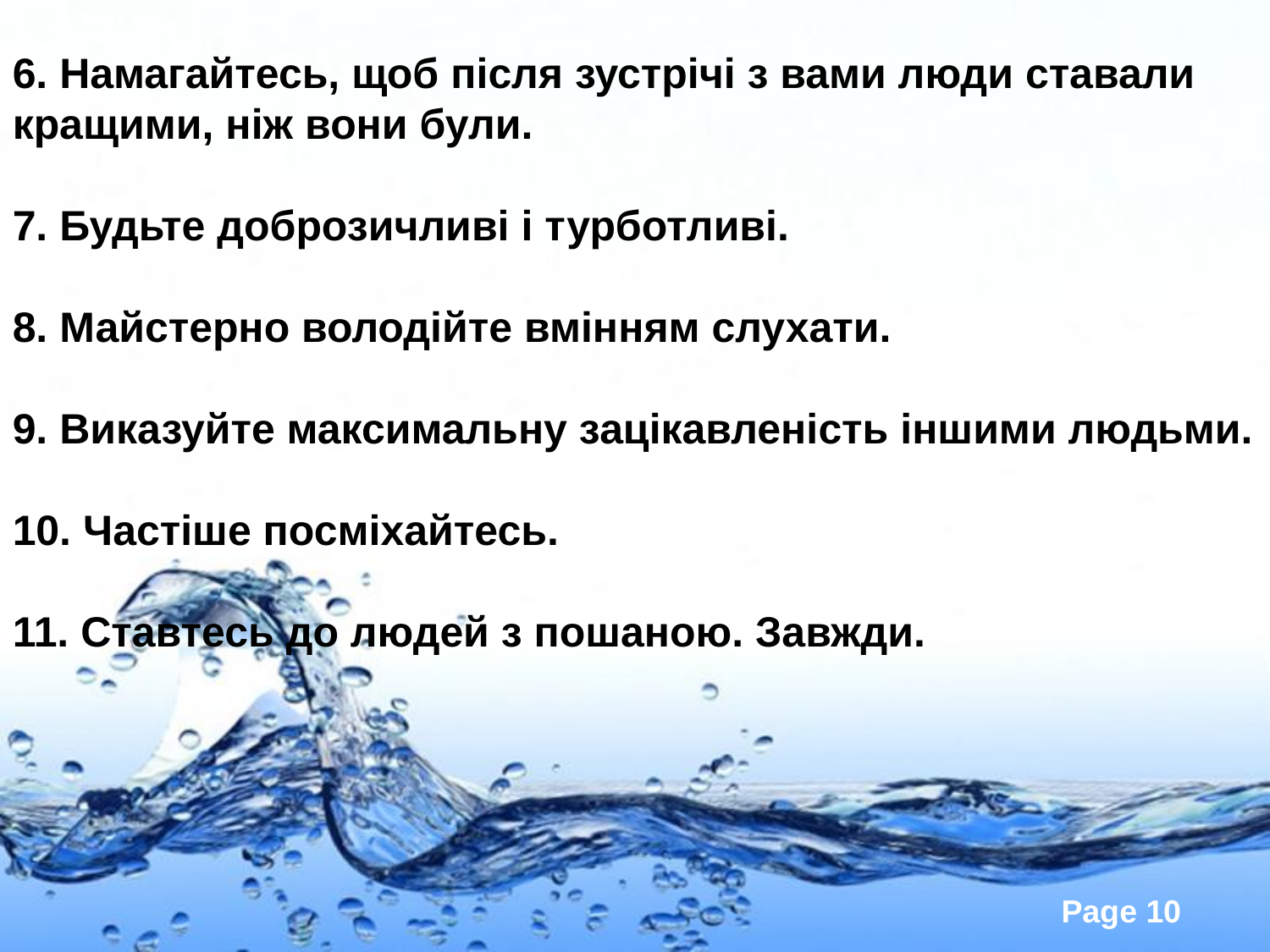

6. Намагайтесь, щоб після зустрічі з вами люди ставали кращими, ніж вони були.
7. Будьте доброзичливі і турботливі.
8. Майстерно володійте вмінням слухати.
9. Виказуйте максимальну зацікавленість іншими людьми.
10. Частіше посміхайтесь. 
11. Ставтесь до людей з пошаною. Завжди.